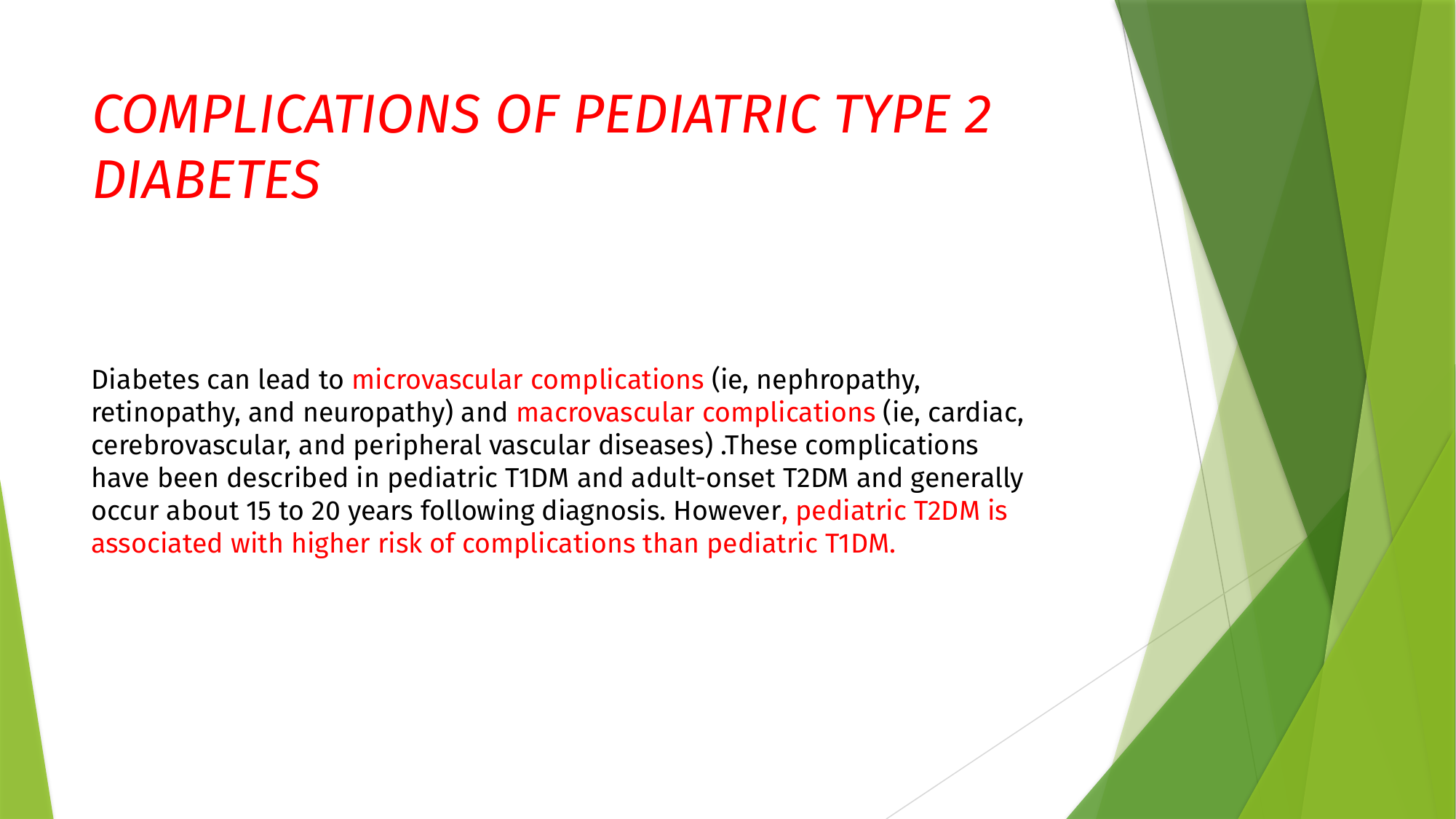

# COMPLICATIONS OF PEDIATRIC TYPE 2 DIABETES
Diabetes can lead to microvascular complications (ie, nephropathy, retinopathy, and neuropathy) and macrovascular complications (ie, cardiac, cerebrovascular, and peripheral vascular diseases) .These complications have been described in pediatric T1DM and adult-onset T2DM and generally occur about 15 to 20 years following diagnosis. However, pediatric T2DM is associated with higher risk of complications than pediatric T1DM.